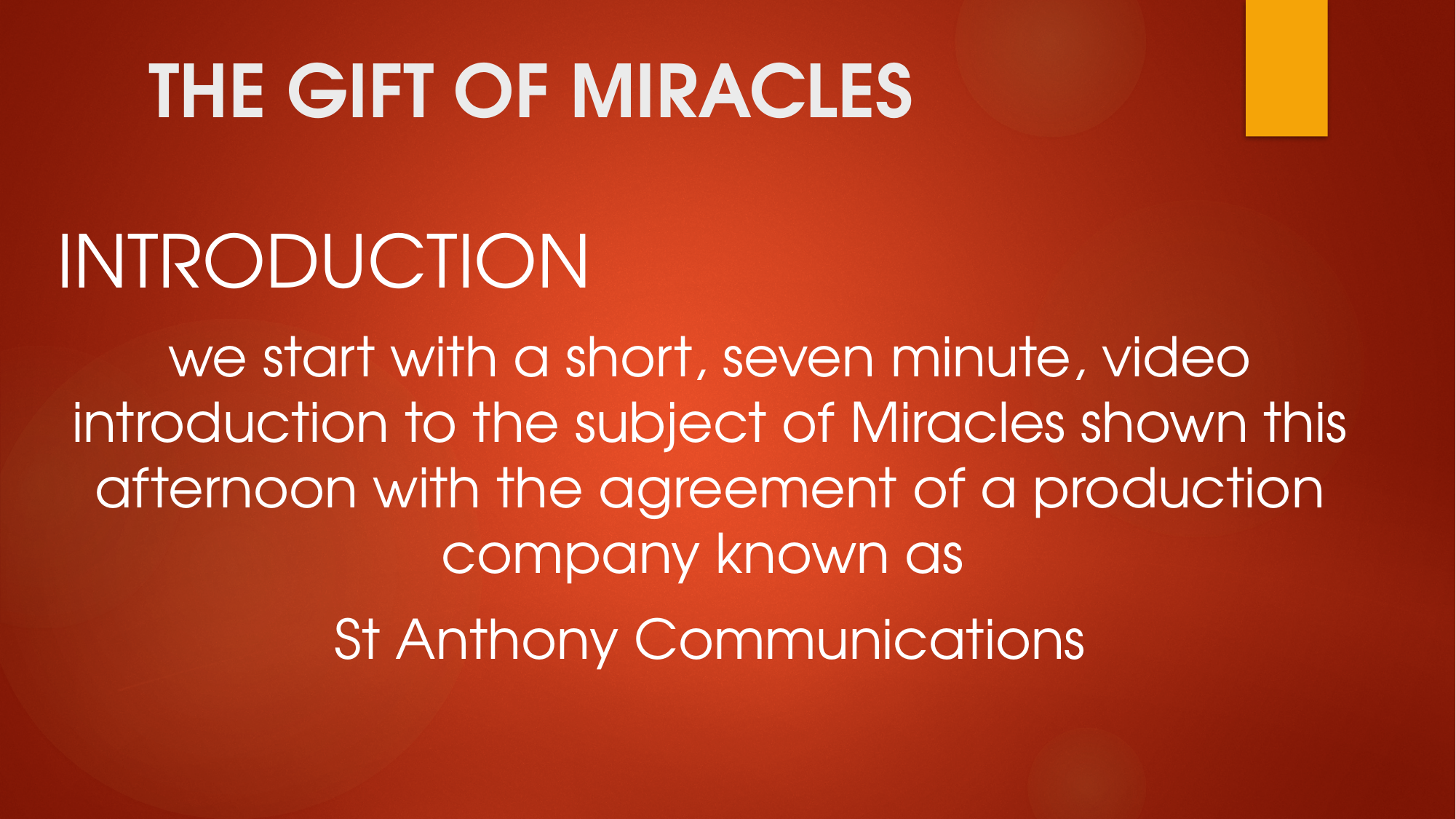

# THE GIFT OF MIRACLES
Introduction
we start with a short, seven minute, video introduction to the subject of Miracles shown this afternoon with the agreement of a production company known as
St Anthony Communications